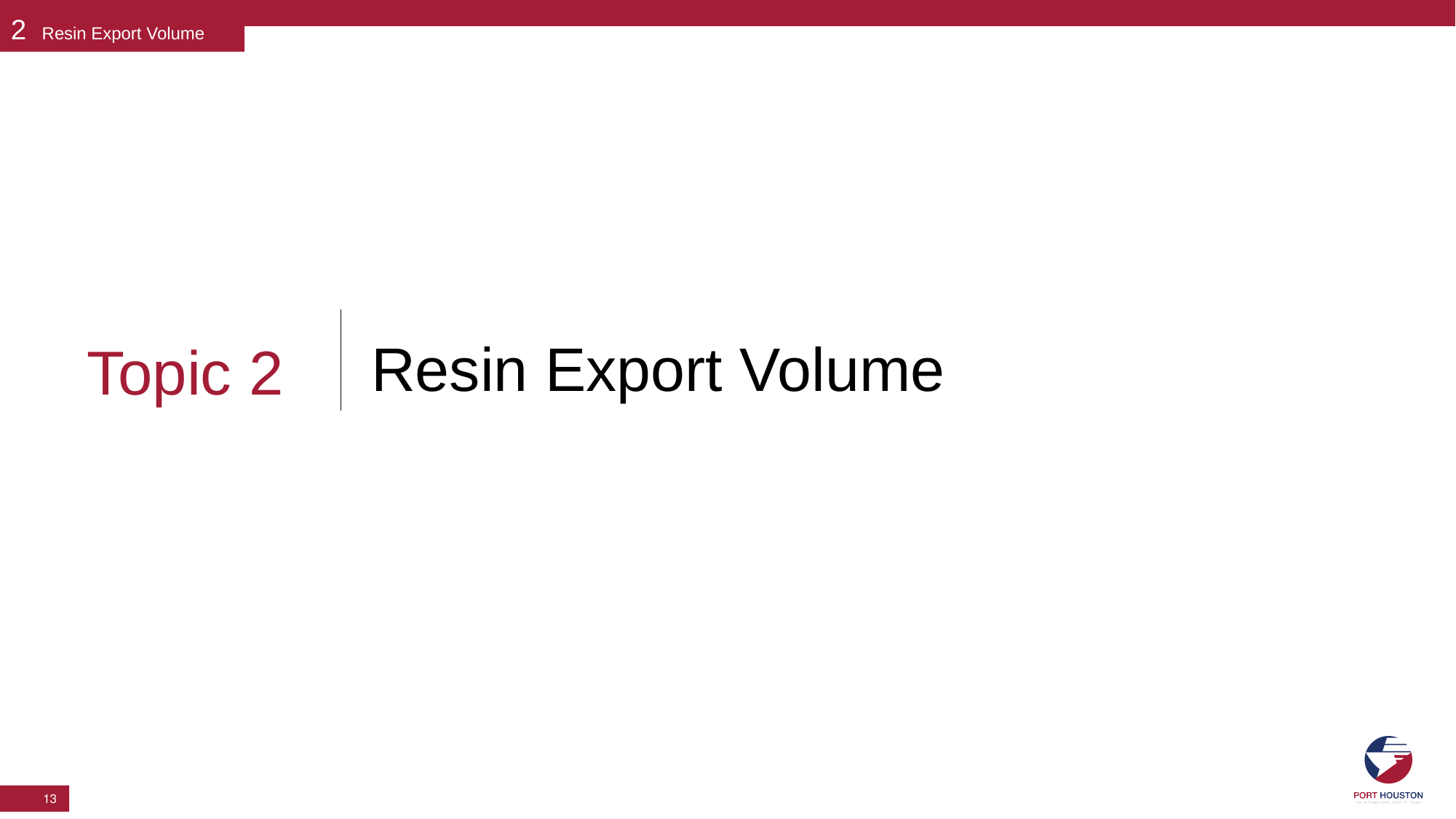

2  Resin Export Volume

Resin Export Volume
Topic 2